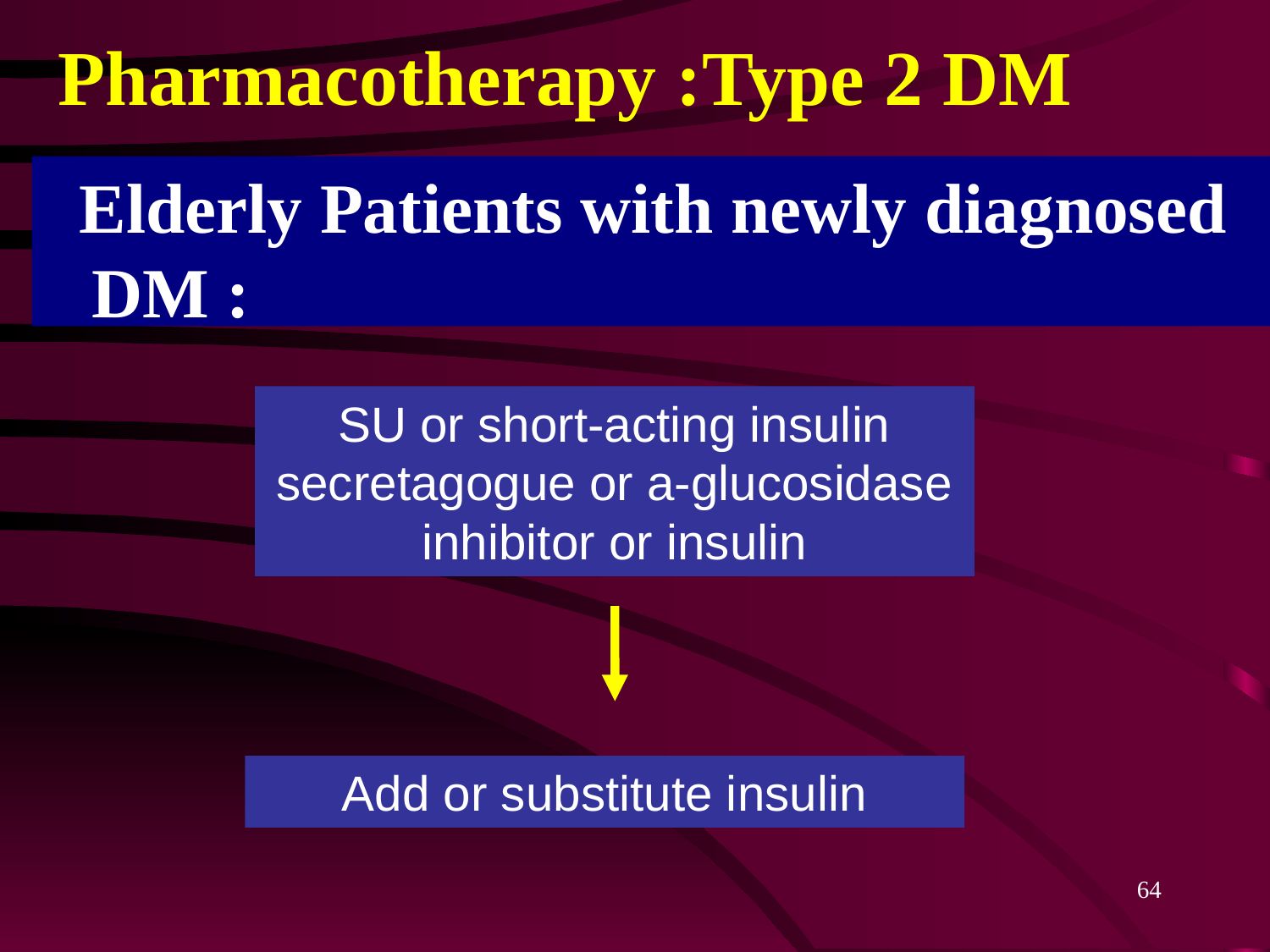

# Pharmacotherapy :Type 2 DM
  Elderly Patients with newly diagnosed DM :

SU or short-acting insulin secretagogue or a-glucosidase inhibitor or insulin

Add or substitute insulin
64